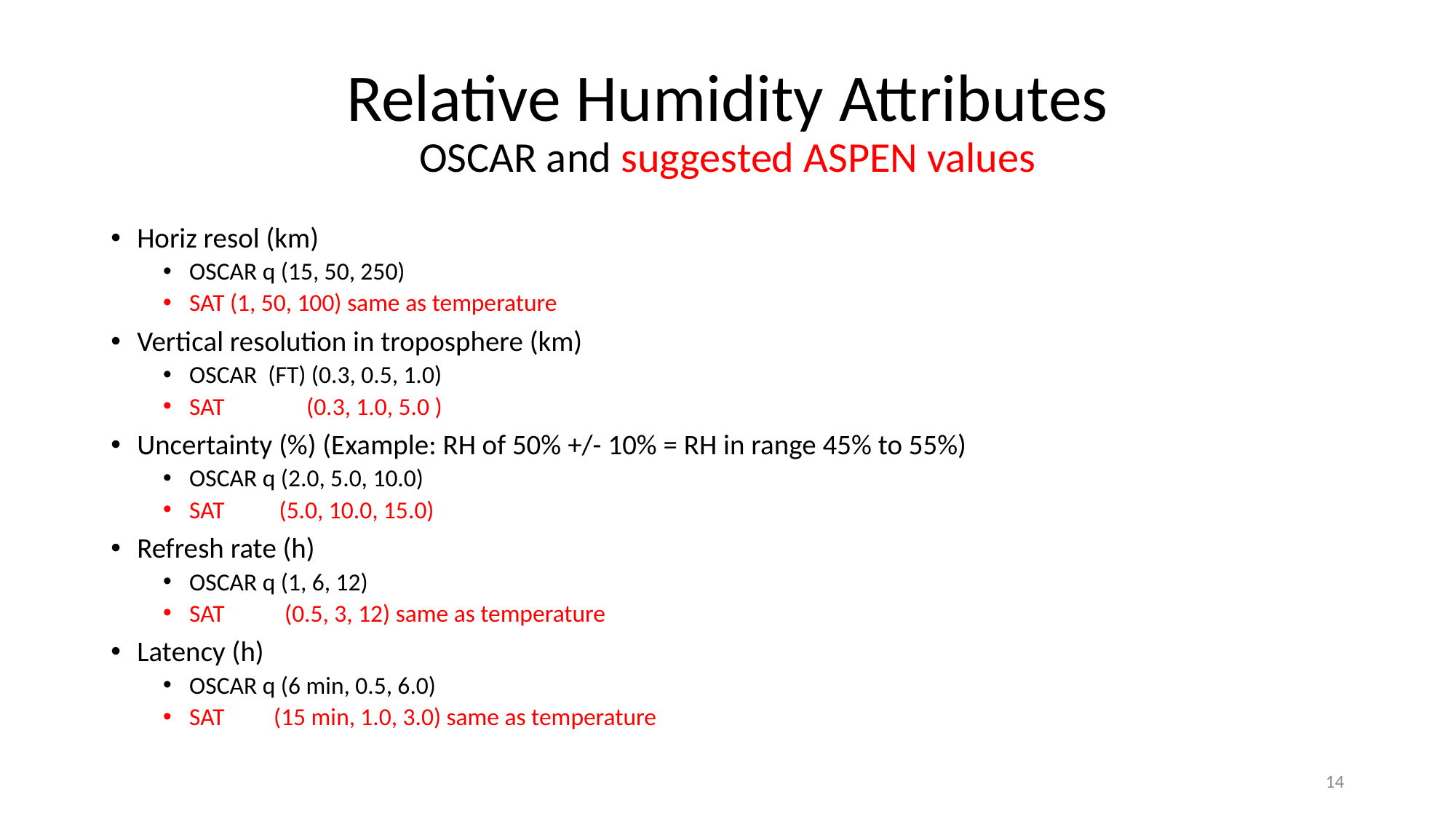

# Relative Humidity Attributes OSCAR and suggested ASPEN values
Horiz resol (km)
OSCAR q (15, 50, 250)
SAT (1, 50, 100) same as temperature
Vertical resolution in troposphere (km)
OSCAR  (FT) (0.3, 0.5, 1.0)
SAT               (0.3, 1.0, 5.0 )
Uncertainty (%) (Example: RH of 50% +/- 10% = RH in range 45% to 55%)
OSCAR q (2.0, 5.0, 10.0)
SAT          (5.0, 10.0, 15.0)
Refresh rate (h)
OSCAR q (1, 6, 12)
SAT           (0.5, 3, 12) same as temperature
Latency (h)
OSCAR q (6 min, 0.5, 6.0)
SAT         (15 min, 1.0, 3.0) same as temperature

14